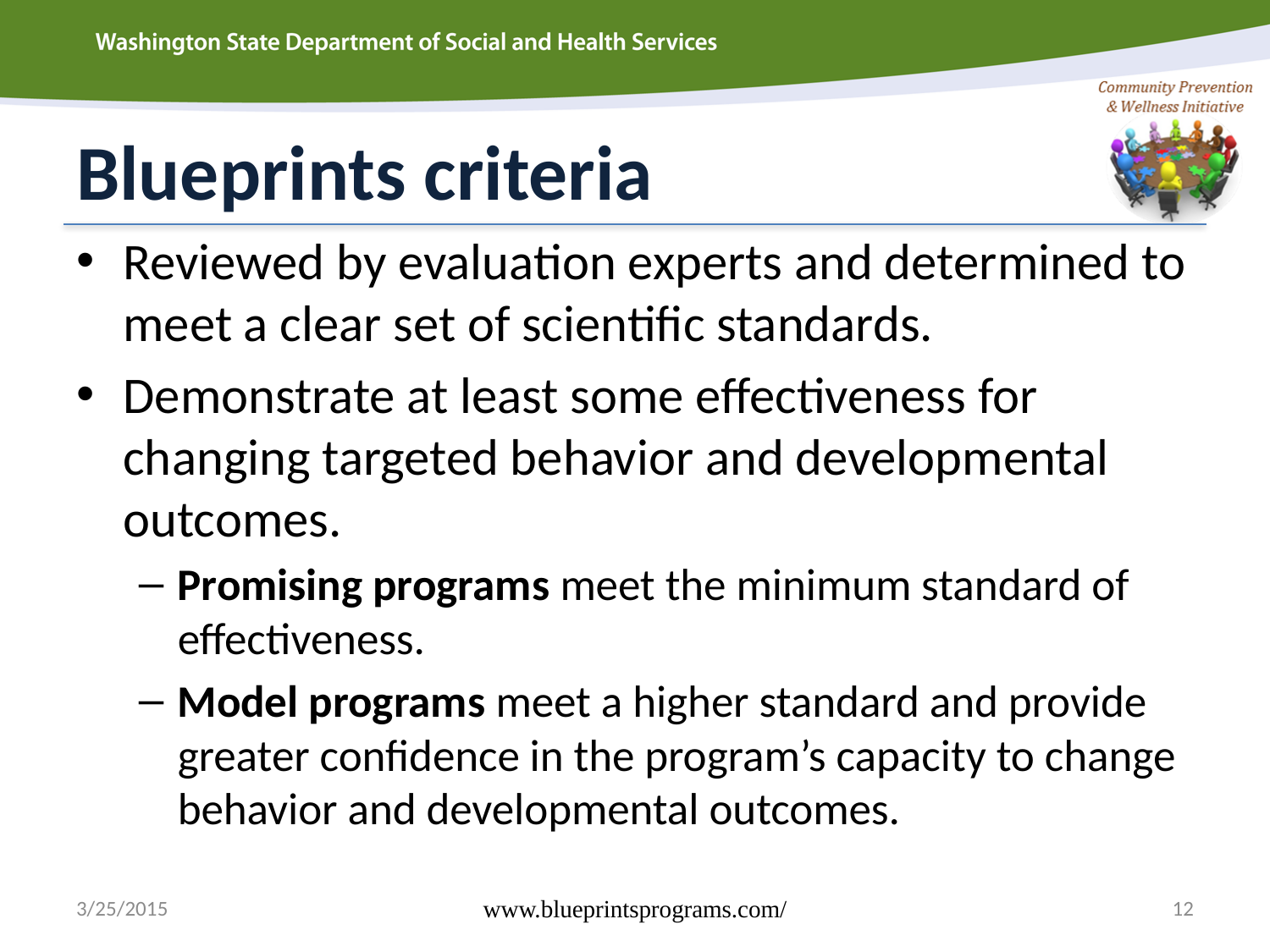

# Blueprints criteria
Reviewed by evaluation experts and determined to meet a clear set of scientific standards.
Demonstrate at least some effectiveness for changing targeted behavior and developmental outcomes.
Promising programs meet the minimum standard of effectiveness.
Model programs meet a higher standard and provide greater confidence in the program’s capacity to change behavior and developmental outcomes.
3/25/2015
www.blueprintsprograms.com/
12